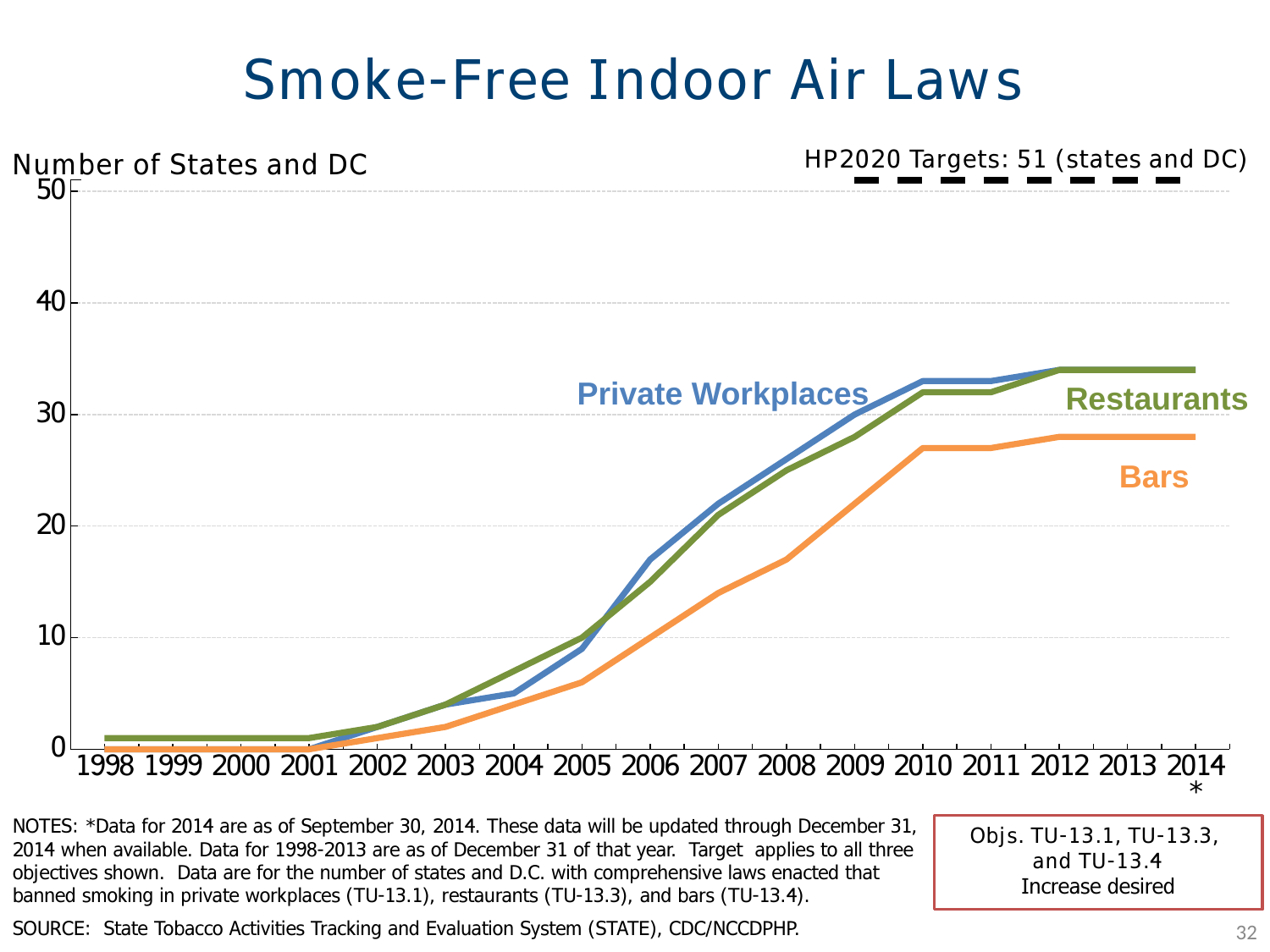

Smoke-Free Indoor Air Laws
HP2020 Targets: 51 (states and DC)
Number of States and DC

### Chart

| Category | 13.1 private workplaces | 13.3 restaurants | 13.4 Bars | HP2020 targets |
|---|---|---|---|---|
| 1998 | 0.0 | 1.0 | 0.0 | None |
| 1999 | 0.0 | 1.0 | 0.0 | None |
| 2000 | 0.0 | 1.0 | 0.0 | None |
| 2001 | 0.0 | 1.0 | 0.0 | None |
| 2002 | 2.0 | 2.0 | 1.0 | None |
| 2003 | 4.0 | 4.0 | 2.0 | None |
| 2004 | 5.0 | 7.0 | 4.0 | None |
| 2005 | 9.0 | 10.0 | 6.0 | None |
| 2006 | 17.0 | 15.0 | 10.0 | None |
| 2007 | 22.0 | 21.0 | 14.0 | None |
| 2008 | 26.0 | 25.0 | 17.0 | None |
| 2009 | 30.0 | 28.0 | 22.0 | 51.0 |
| 2010 | 33.0 | 32.0 | 27.0 | 51.0 |
| 2011 | 33.0 | 32.0 | 27.0 | 51.0 |
| 2012 | 34.0 | 34.0 | 28.0 | 51.0 |
| 2013 | 34.0 | 34.0 | 28.0 | 51.0 |
| 2014* | 34.0 | 34.0 | 28.0 | 51.0 |
Private Workplaces
Restaurants
Bars
NOTES: *Data for 2014 are as of September 30, 2014. These data will be updated through December 31, 2014 when available. Data for 1998-2013 are as of December 31 of that year.  Target  applies to all three objectives shown.  Data are for the number of states and D.C. with comprehensive laws enacted that banned smoking in private workplaces (TU-13.1), restaurants (TU-13.3), and bars (TU-13.4).
Objs. TU-13.1, TU-13.3,
and TU-13.4
Increase desired

32
SOURCE:  State Tobacco Activities Tracking and Evaluation System (STATE), CDC/NCCDPHP.